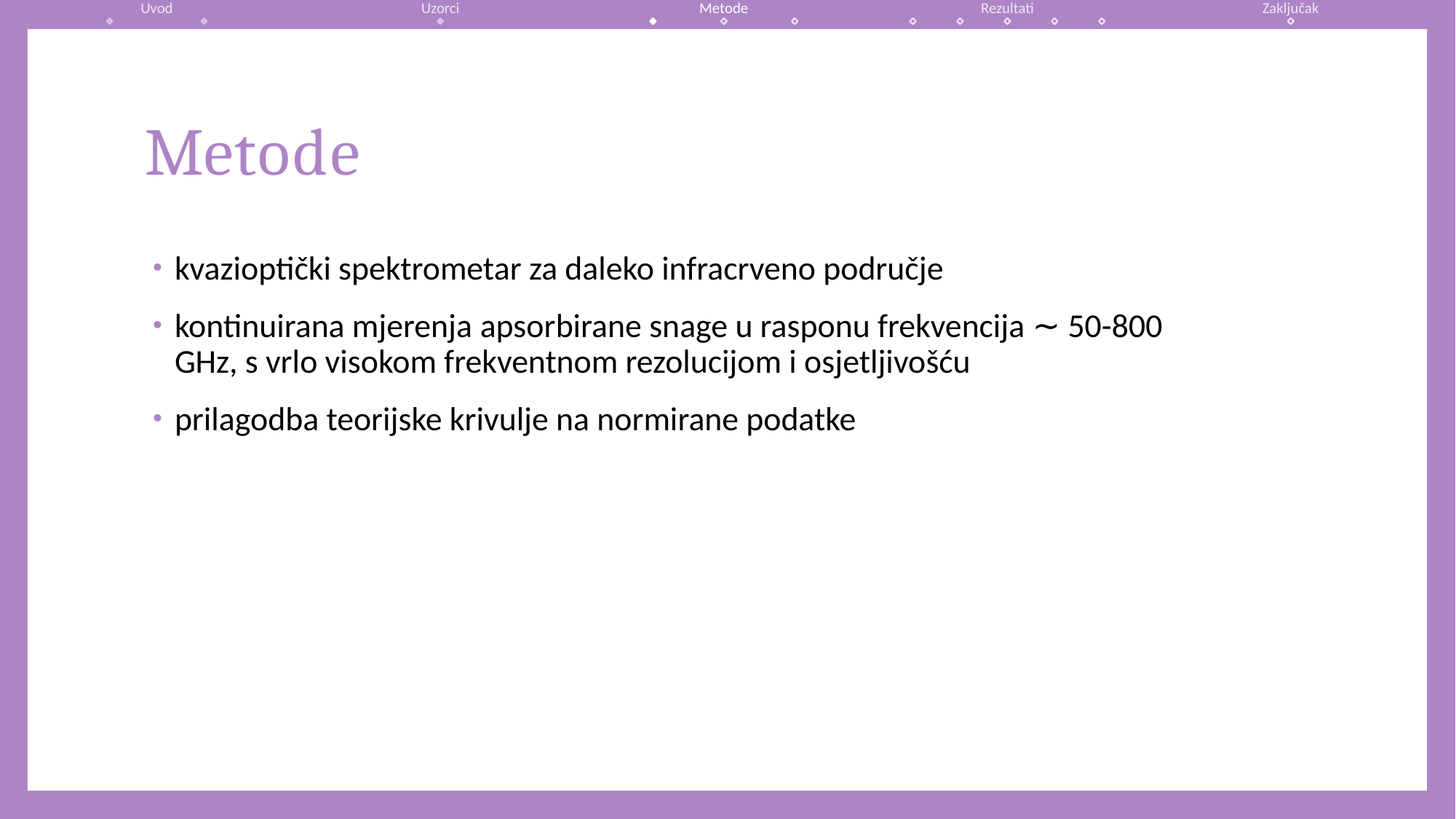

Uvod
Uzorci
Metode
Rezultati
Zaključak

# Metode
kvazioptički spektrometar za daleko infracrveno područje
kontinuirana mjerenja apsorbirane snage u rasponu frekvencija ∼ 50-800 GHz, s vrlo visokom frekventnom rezolucijom i osjetljivošću
prilagodba teorijske krivulje na normirane podatke